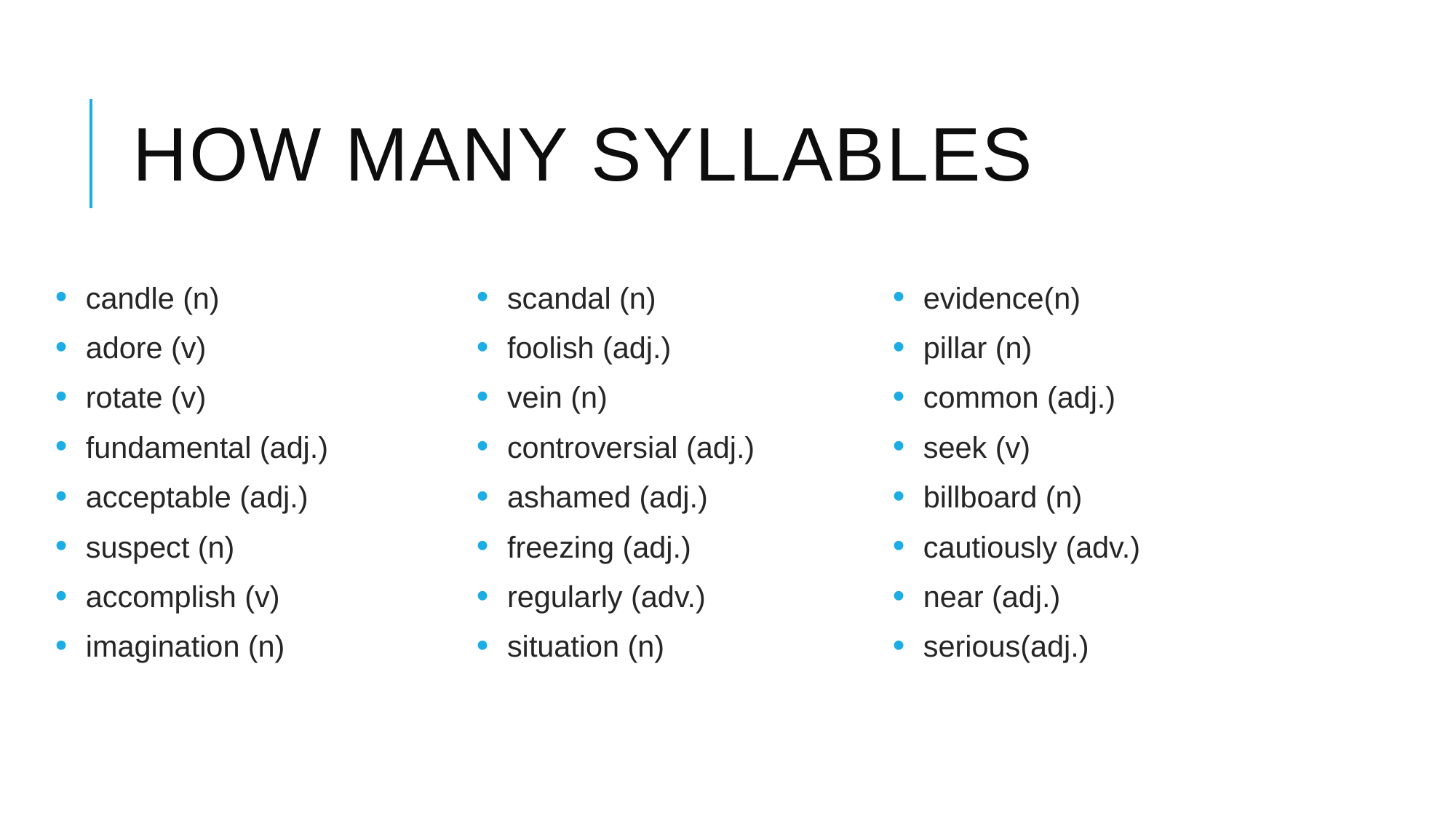

# How many syllables
candle (n)
adore (v)
rotate (v)
fundamental (adj.)
acceptable (adj.)
suspect (n)
accomplish (v)
imagination (n)

scandal (n)
foolish (adj.)
vein (n)
controversial (adj.)
ashamed (adj.)
freezing (adj.)
regularly (adv.)
situation (n)

evidence(n)
pillar (n)
common (adj.)
seek (v)
billboard (n)
cautiously (adv.)
near (adj.)
serious(adj.)